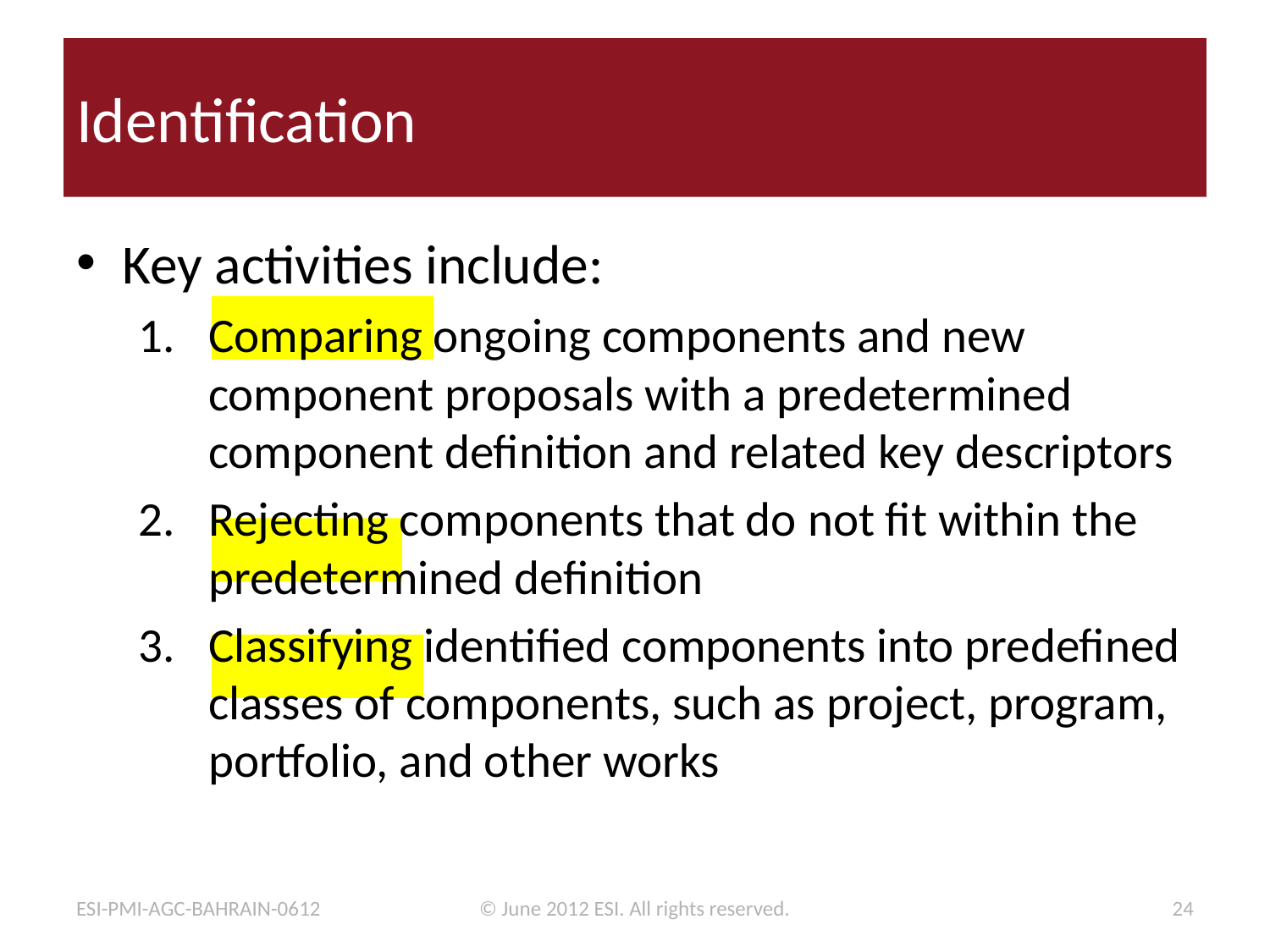

# Identification
Key activities include:
Comparing ongoing components and new component proposals with a predetermined component definition and related key descriptors
Rejecting components that do not fit within the predetermined definition
Classifying identified components into predefined classes of components, such as project, program, portfolio, and other works

ESI-PMI-AGC-BAHRAIN-0612
© June 2012 ESI. All rights reserved.
24